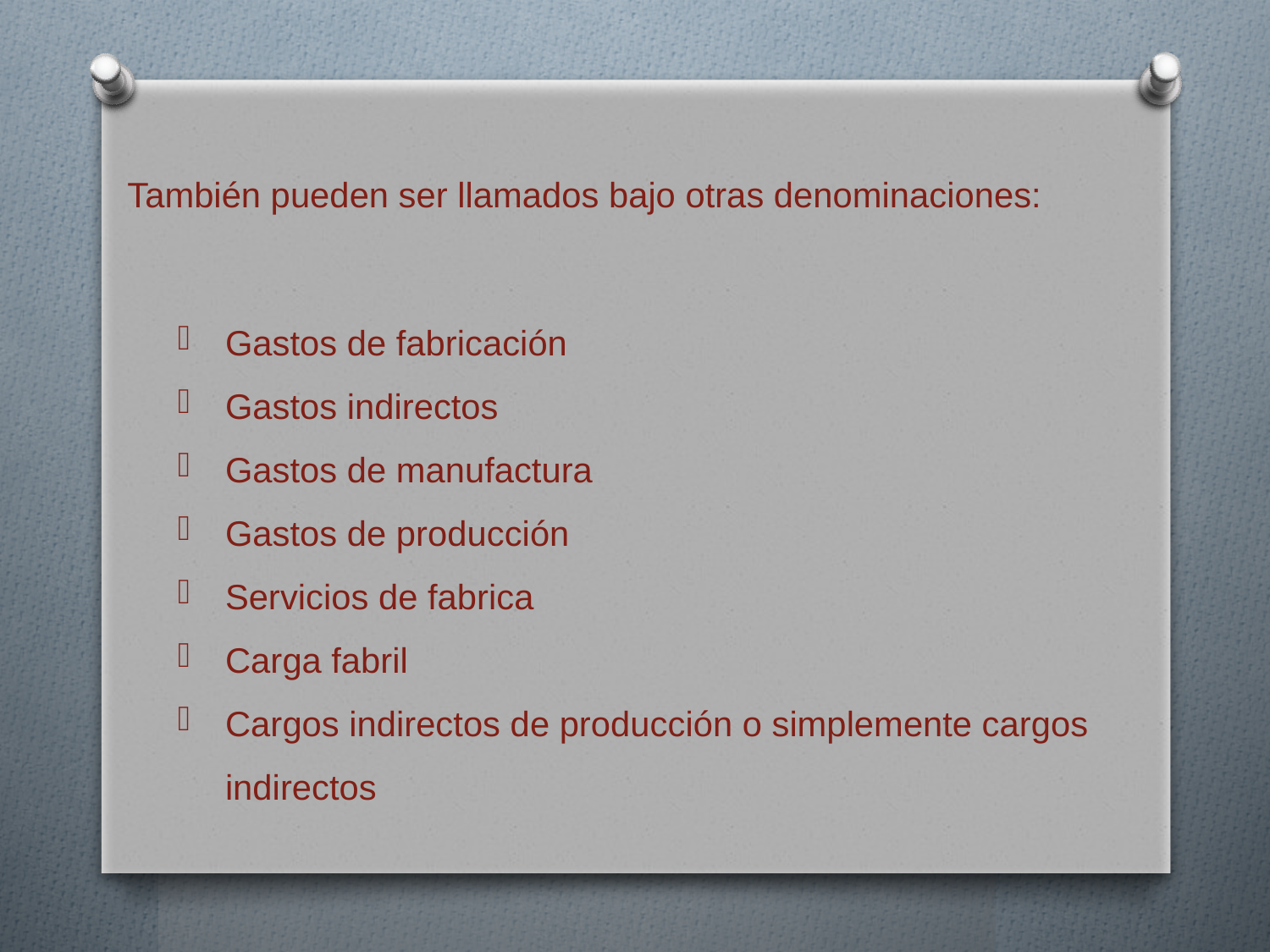

También pueden ser llamados bajo otras denominaciones:

Gastos de fabricación
Gastos indirectos
Gastos de manufactura
Gastos de producción
Servicios de fabrica
Carga fabril
Cargos indirectos de producción o simplemente cargos indirectos